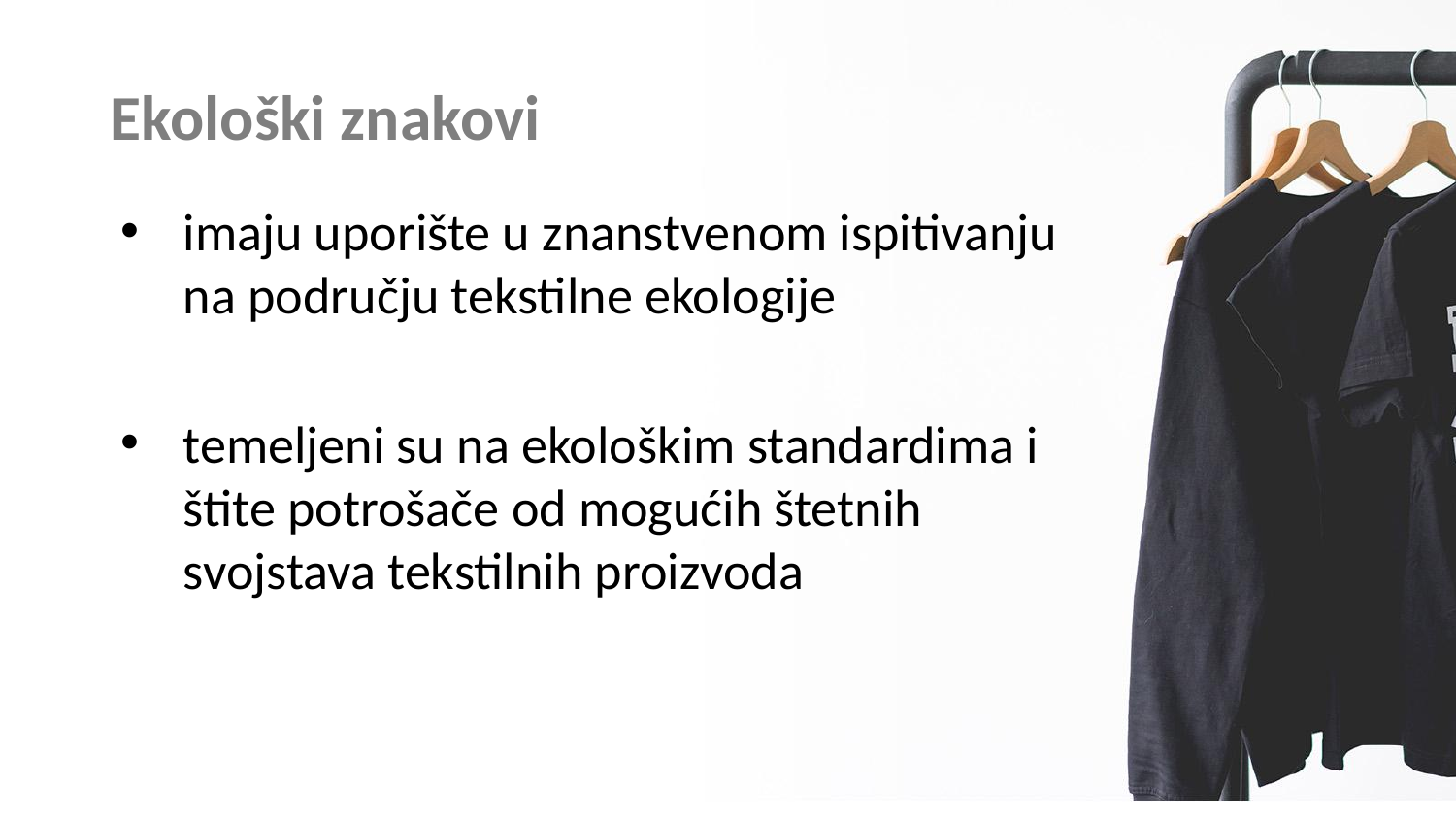

# Ekološki znakovi
imaju uporište u znanstvenom ispitivanju na području tekstilne ekologije

temeljeni su na ekološkim standardima i štite potrošače od mogućih štetnih svojstava tekstilnih proizvoda